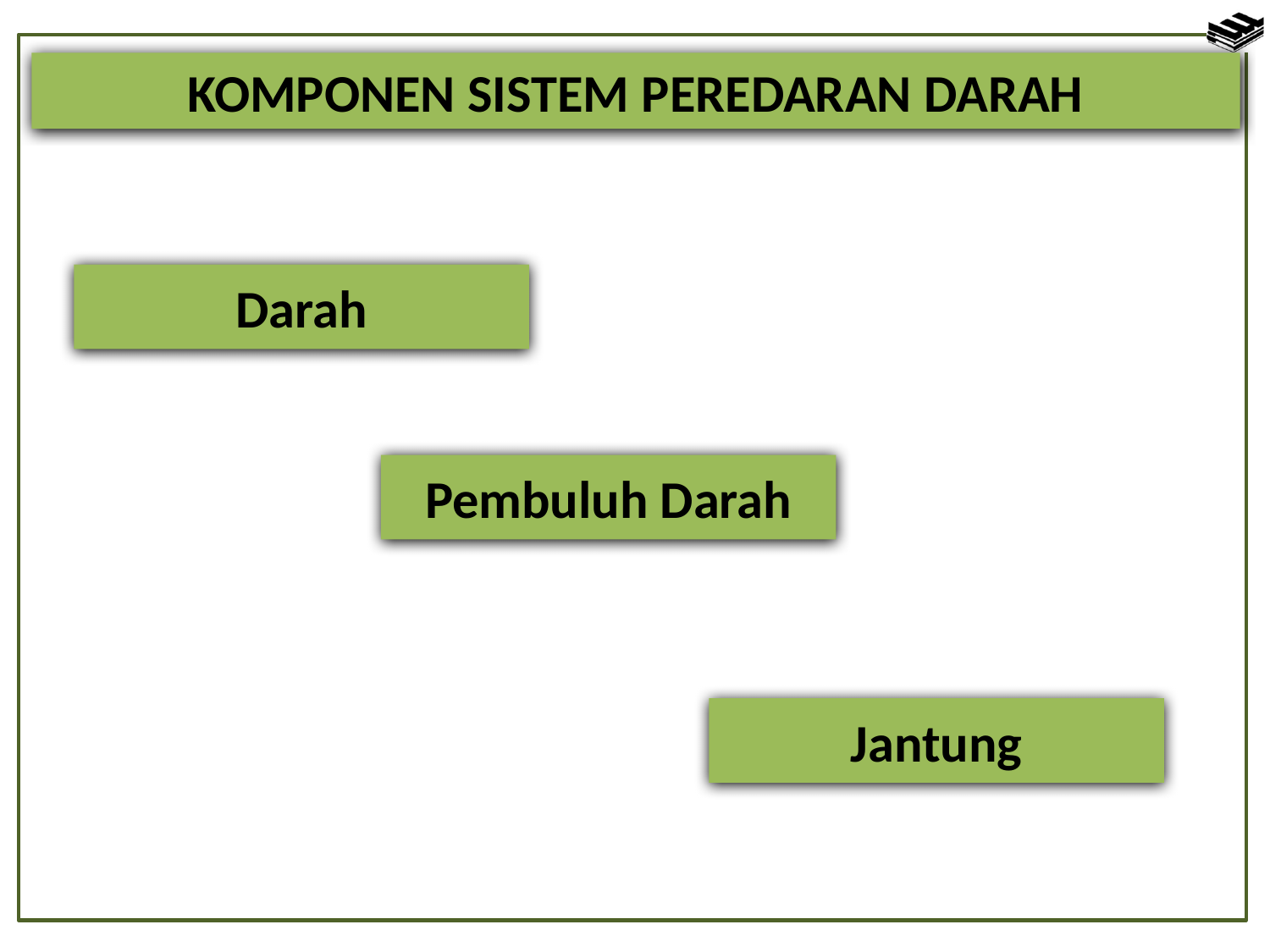

KOMPONEN SISTEM PEREDARAN DARAH
Darah
Pembuluh Darah
Jantung